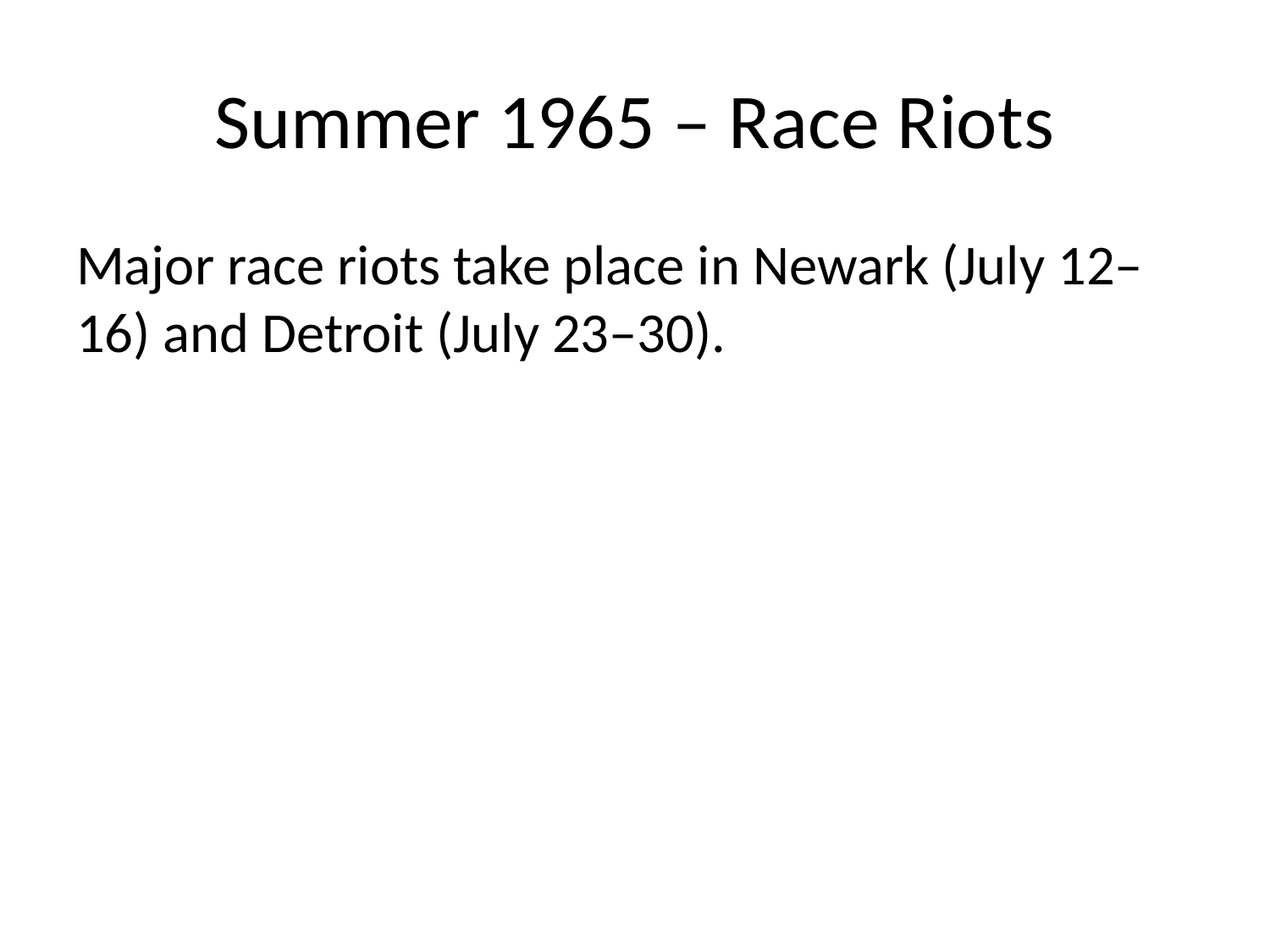

# Summer 1965 – Race Riots
Major race riots take place in Newark (July 12–16) and Detroit (July 23–30).